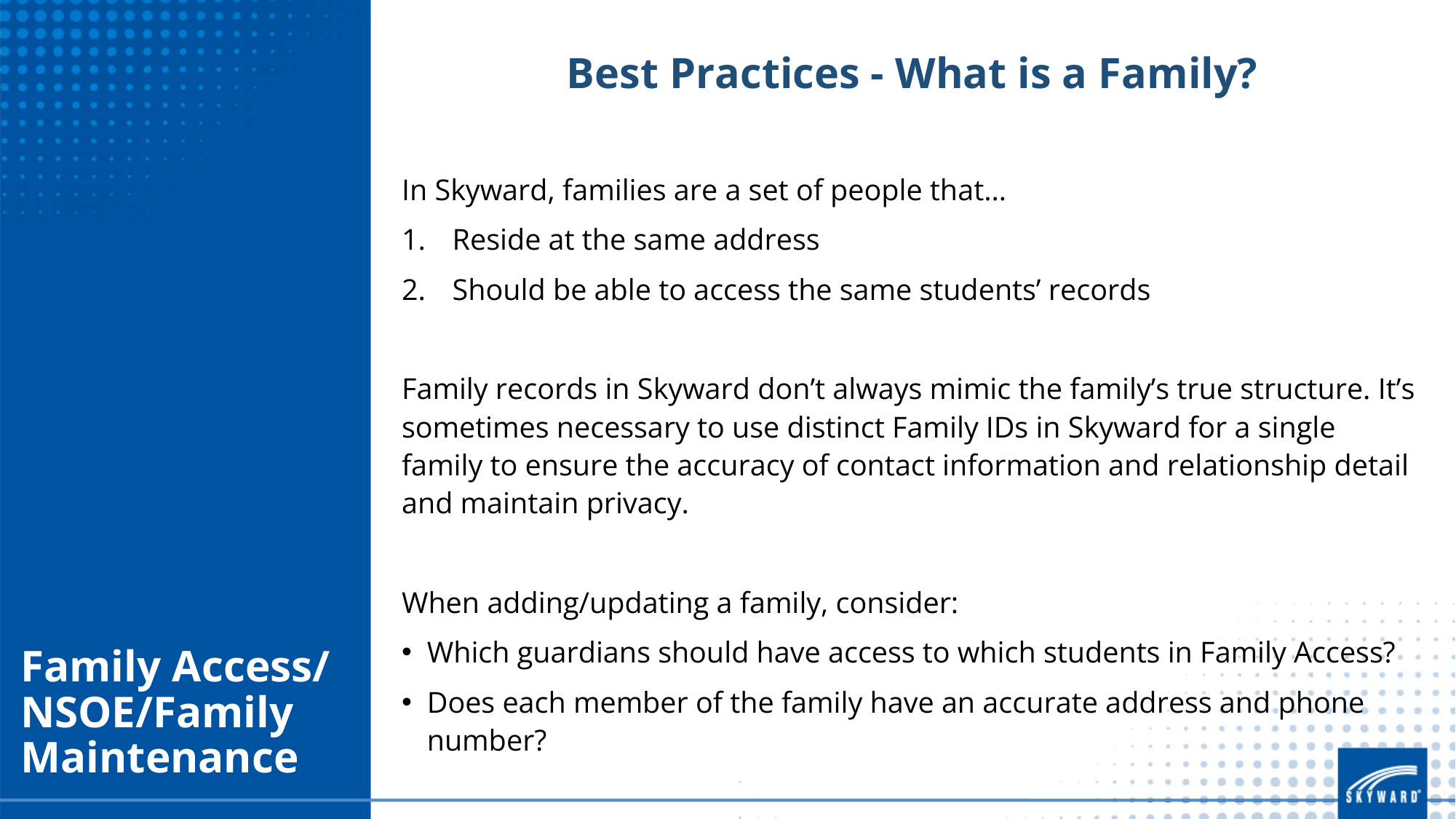

Best Practices - What is a Family?

In Skyward, families are a set of people that…
Reside at the same address
Should be able to access the same students’ records

Family records in Skyward don’t always mimic the family’s true structure. It’s sometimes necessary to use distinct Family IDs in Skyward for a single family to ensure the accuracy of contact information and relationship detail and maintain privacy.

When adding/updating a family, consider:
Which guardians should have access to which students in Family Access?
Does each member of the family have an accurate address and phone number?
# Family Access/ NSOE/Family Maintenance